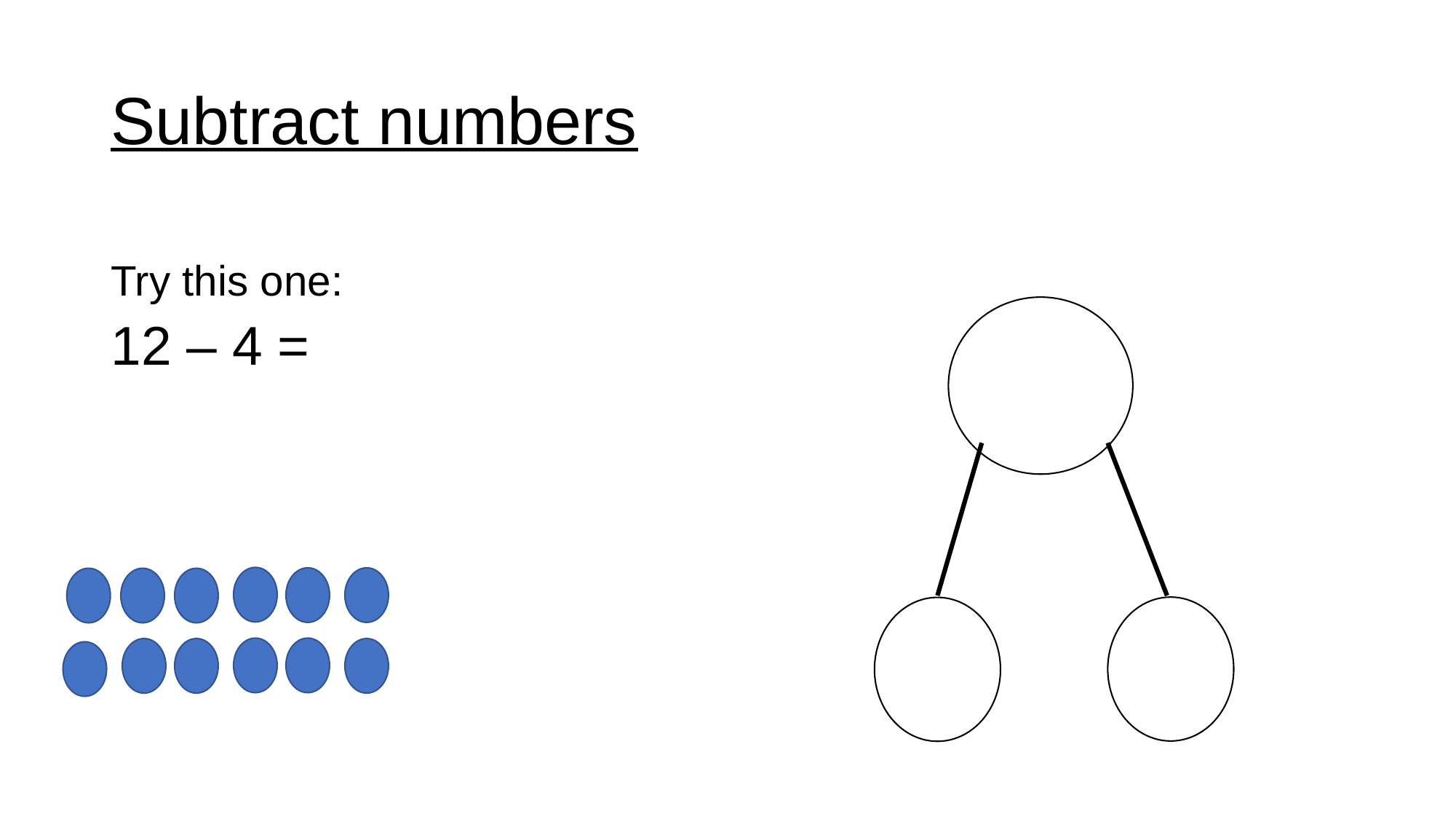

# Subtract numbers
Try this one:
12 – 4 =